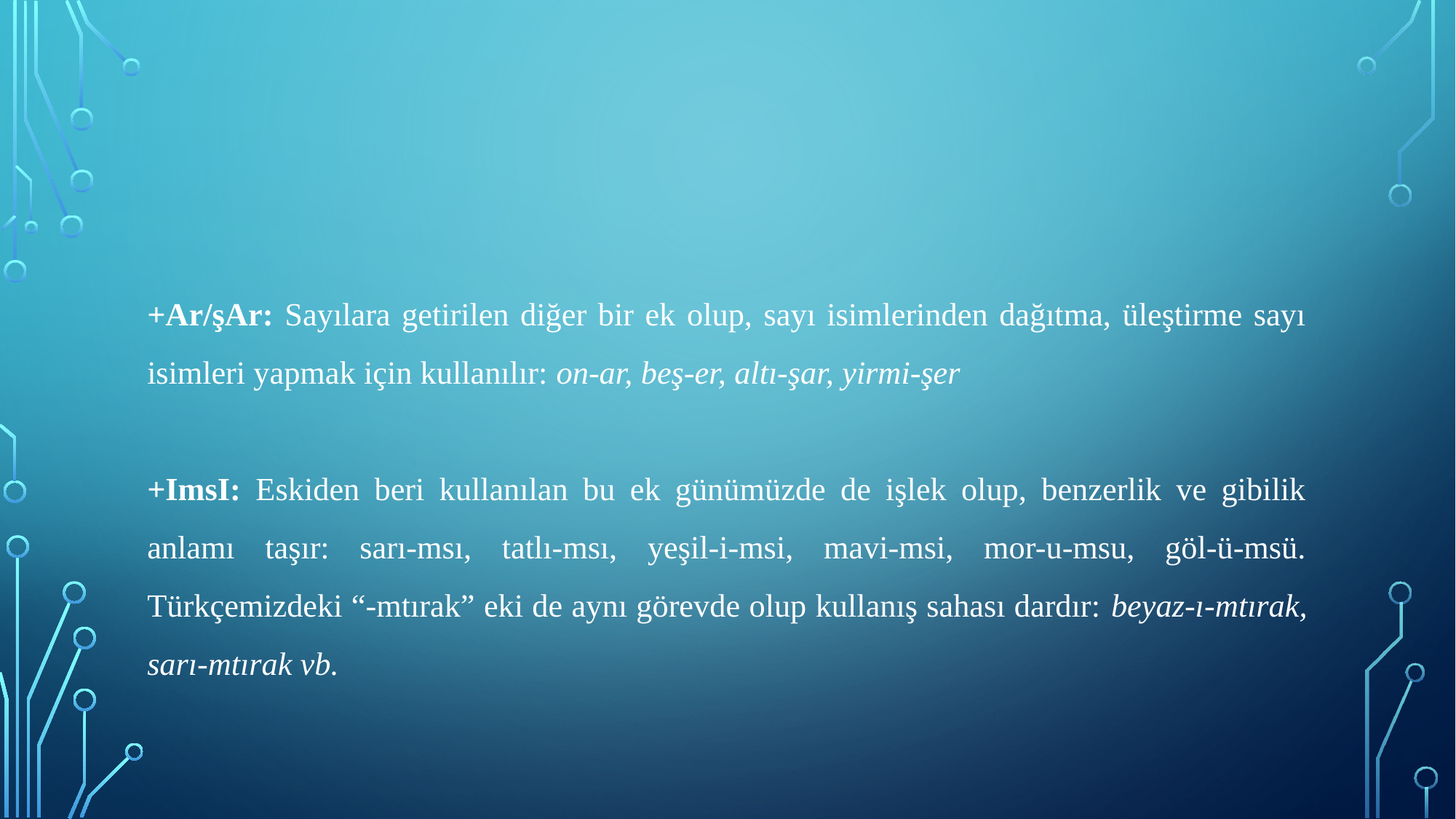

+Ar/şAr: Sayılara getirilen diğer bir ek olup, sayı isimlerinden dağıtma, üleştirme sayı isimleri yapmak için kullanılır: on-ar, beş-er, altı-şar, yirmi-şer

+ImsI: Eskiden beri kullanılan bu ek günümüzde de işlek olup, benzerlik ve gibilik anlamı taşır: sarı-msı, tatlı-msı, yeşil-i-msi, mavi-msi, mor-u-msu, göl-ü-msü. Türkçemizdeki “-mtırak” eki de aynı görevde olup kullanış sahası dardır: beyaz-ı-mtırak, sarı-mtırak vb.